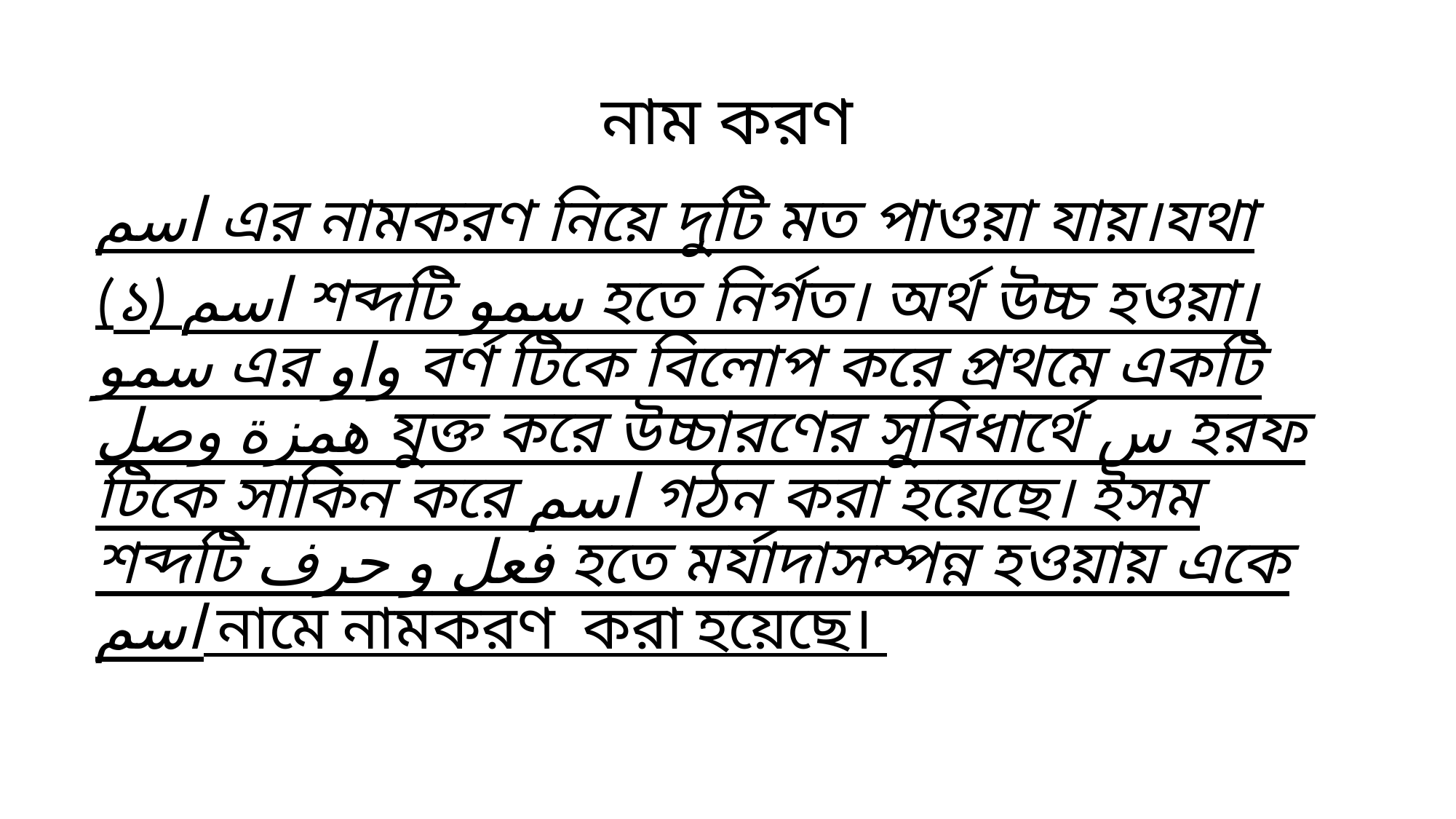

# নাম করণ
اسم এর নামকরণ নিয়ে দুটি মত পাওয়া যায়।যথা
(১) اسم শব্দটি سمو হতে নির্গত। অর্থ উচ্চ হওয়া। سمو এর واو বর্ণ টিকে বিলোপ করে প্রথমে একটি همزة وصل যুক্ত করে উচ্চারণের সুবিধার্থে س হরফ টিকে সাকিন করে اسم গঠন করা হয়েছে। ইসম শব্দটি فعل و حرف হতে মর্যাদাসম্পন্ন হওয়ায় একে اسم নামে নামকরণ  করা হয়েছে।